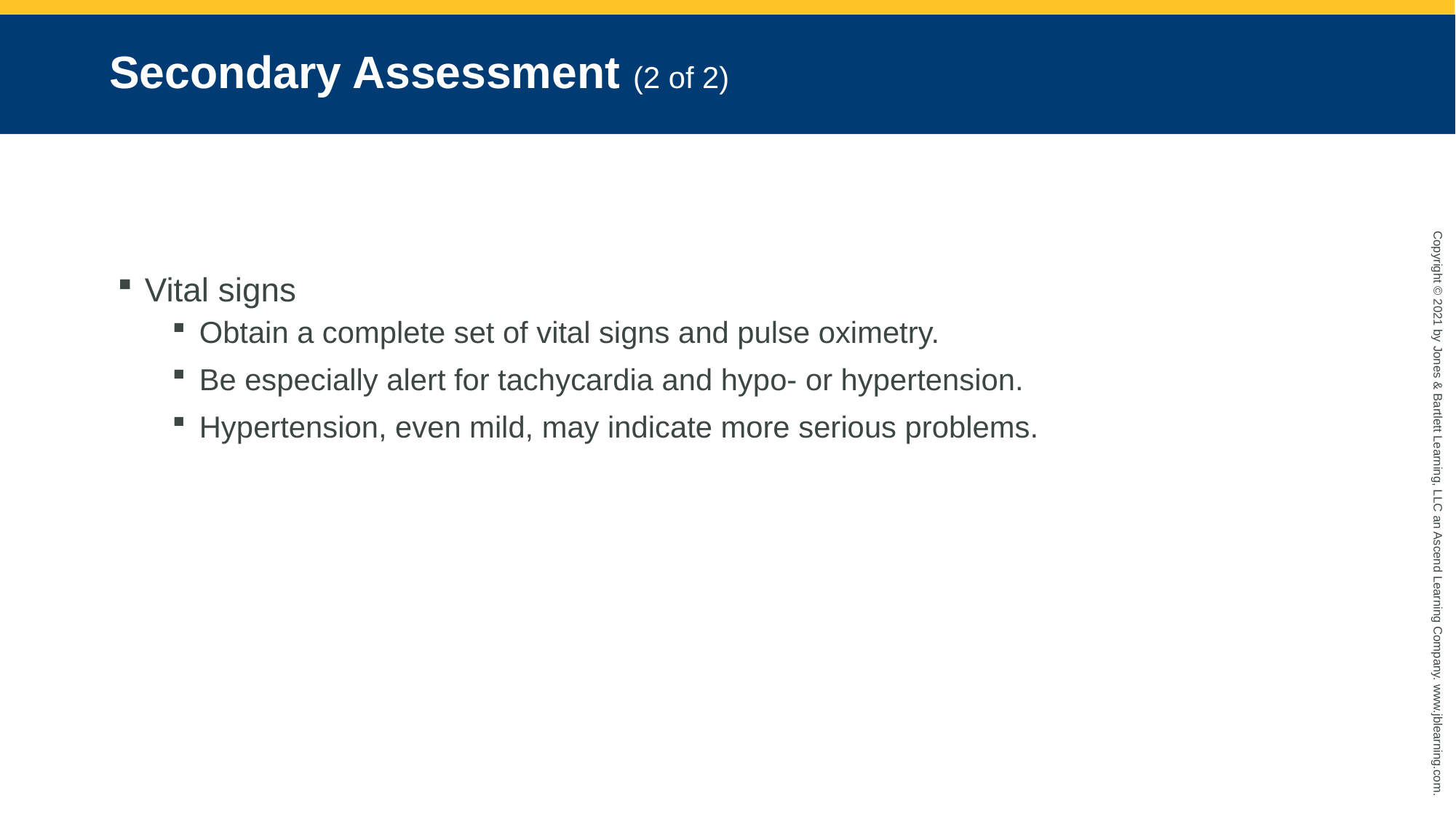

# Secondary Assessment (2 of 2)
Vital signs
Obtain a complete set of vital signs and pulse oximetry.
Be especially alert for tachycardia and hypo- or hypertension.
Hypertension, even mild, may indicate more serious problems.